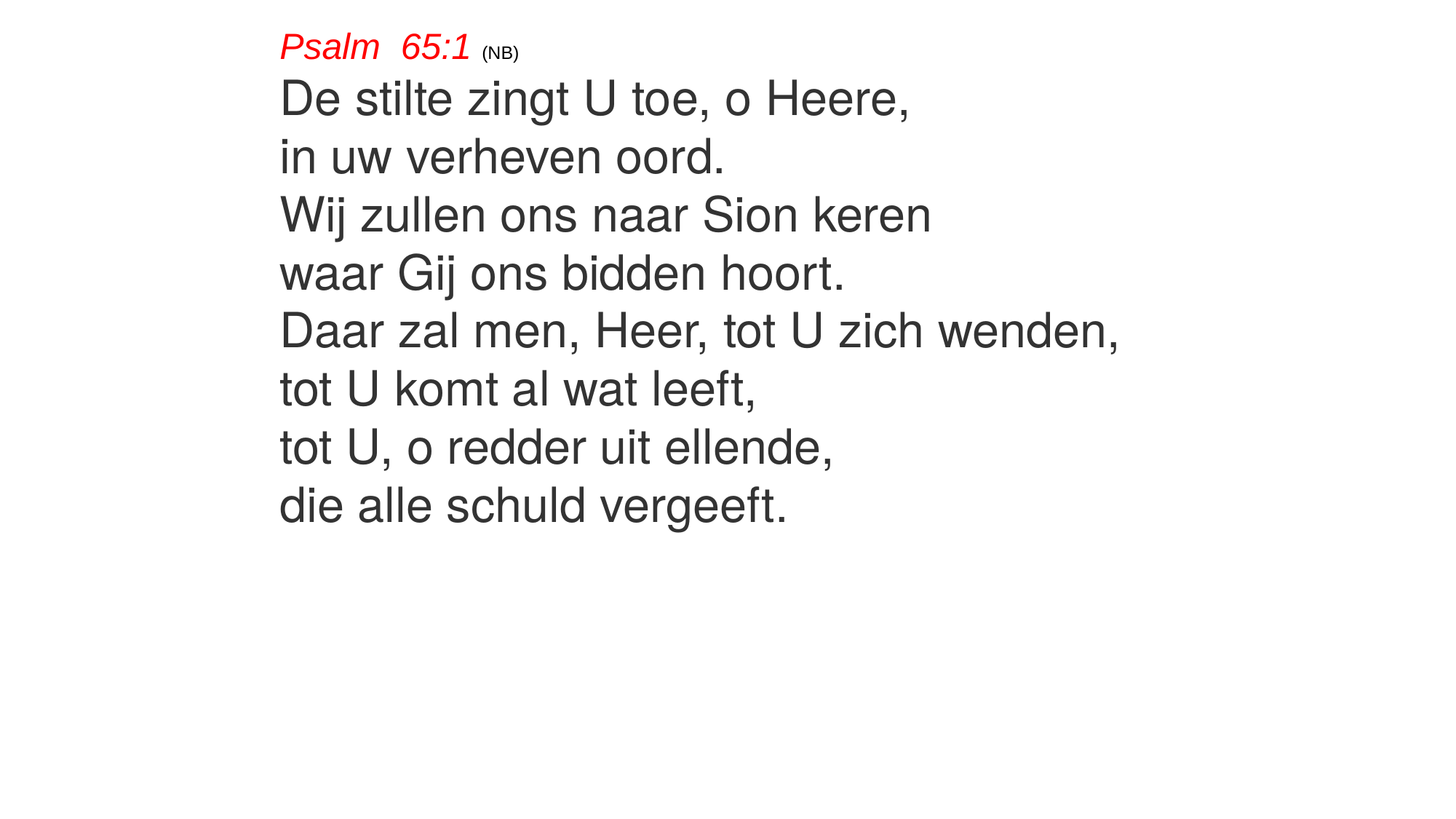

Psalm  65:1 (NB)
De stilte zingt U toe, o Heere,
in uw verheven oord.
Wij zullen ons naar Sion keren
waar Gij ons bidden hoort.
Daar zal men, Heer, tot U zich wenden,
tot U komt al wat leeft,
tot U, o redder uit ellende,
die alle schuld vergeeft.